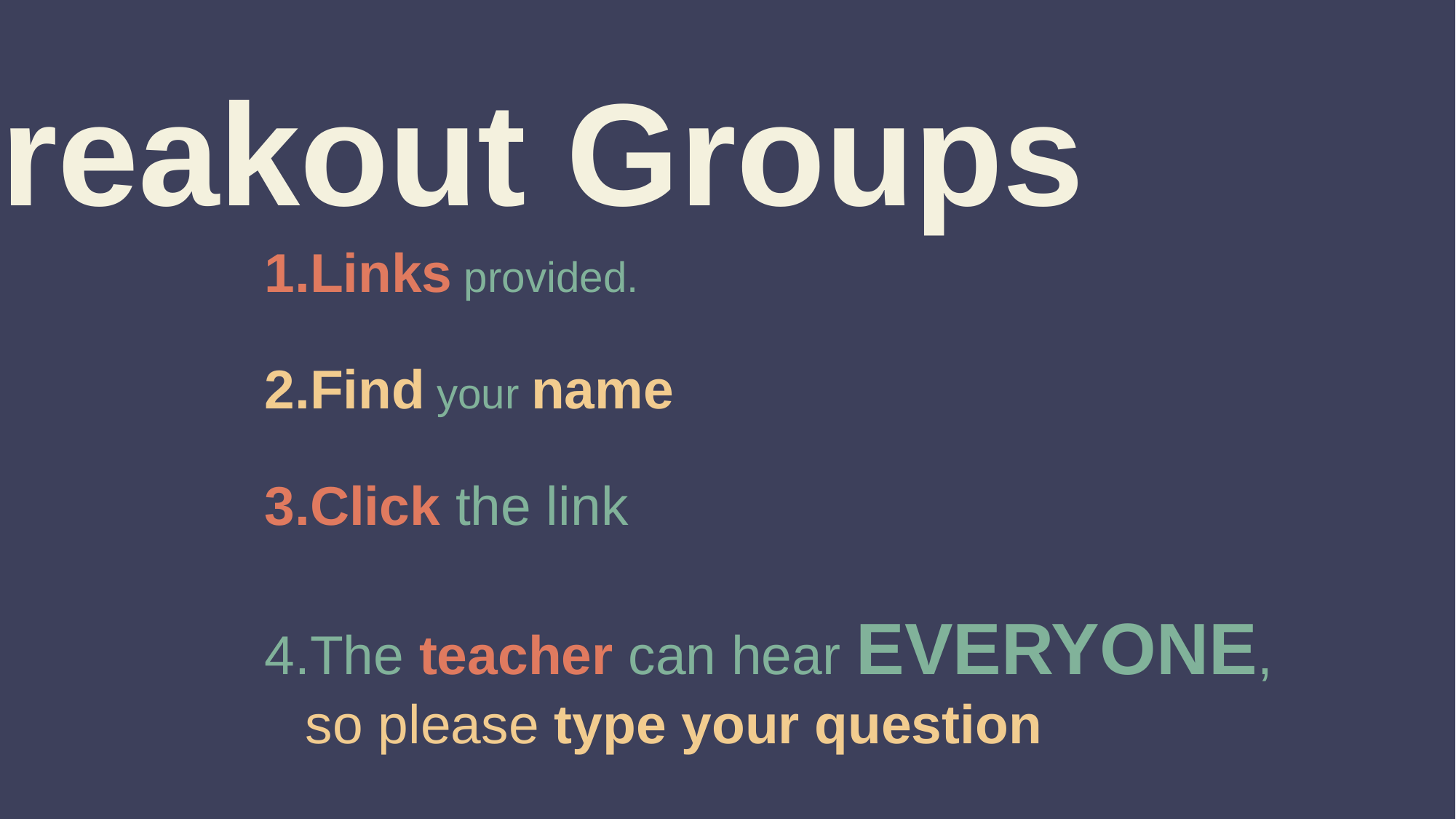

Breakout Groups
Links provided.
Find your name

Click the link

The teacher can hear EVERYONE, so please type your question